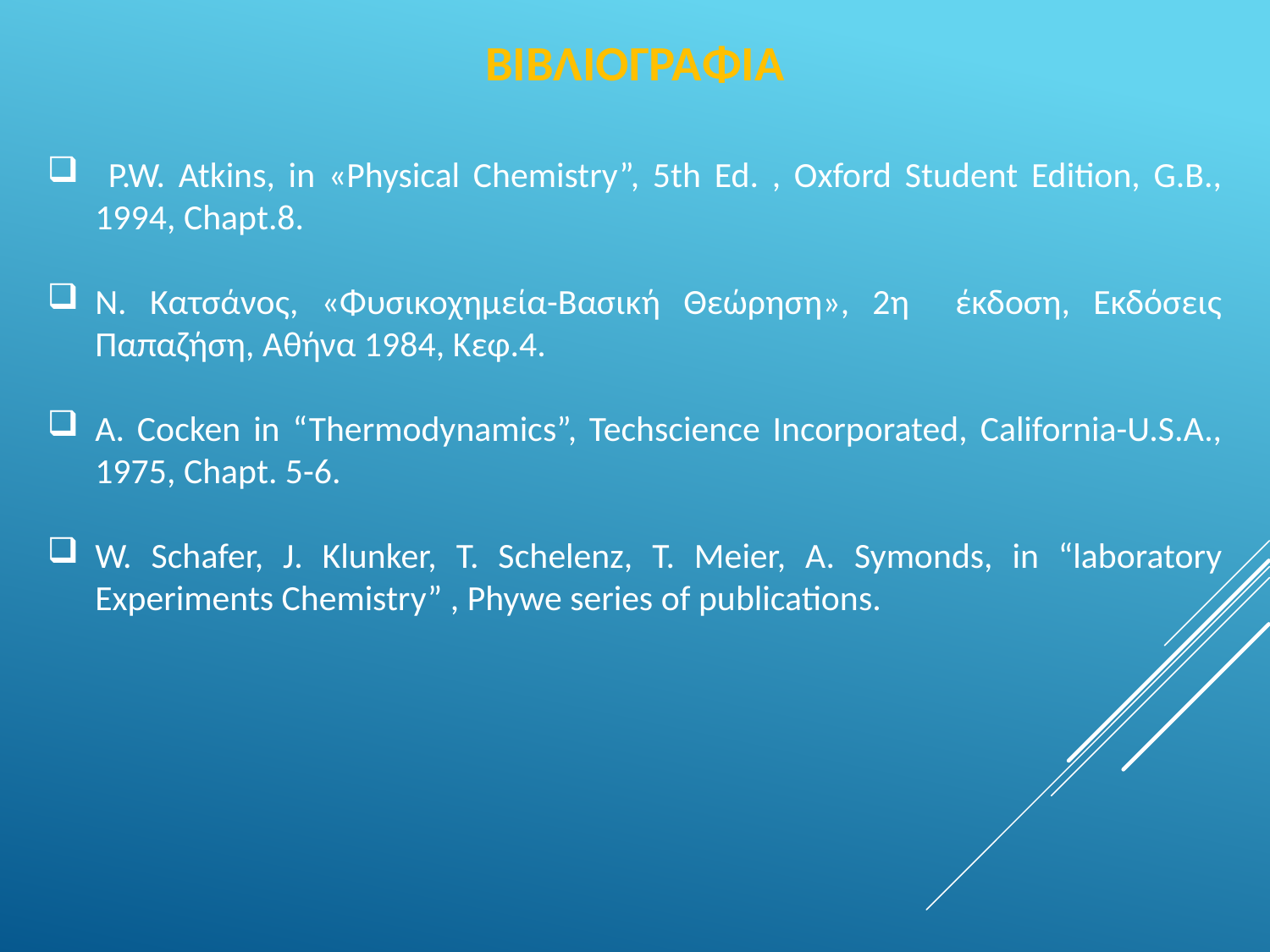

# Βιβλιογραφια
 P.W. Atkins, in «Physical Chemistry”, 5th Ed. , Oxford Student Edition, G.B., 1994, Chapt.8.

Ν. Κατσάνος, «Φυσικοχημεία-Βασική Θεώρηση», 2η  έκδοση, Εκδόσεις Παπαζήση, Αθήνα 1984, Κεφ.4.

A. Cocken in “Thermodynamics”, Techscience Incorporated, California-U.S.A., 1975, Chapt. 5-6.

W. Schafer, J. Klunker, T. Schelenz, T. Meier, A. Symonds, in “laboratory Experiments Chemistry” , Phywe series of publications.